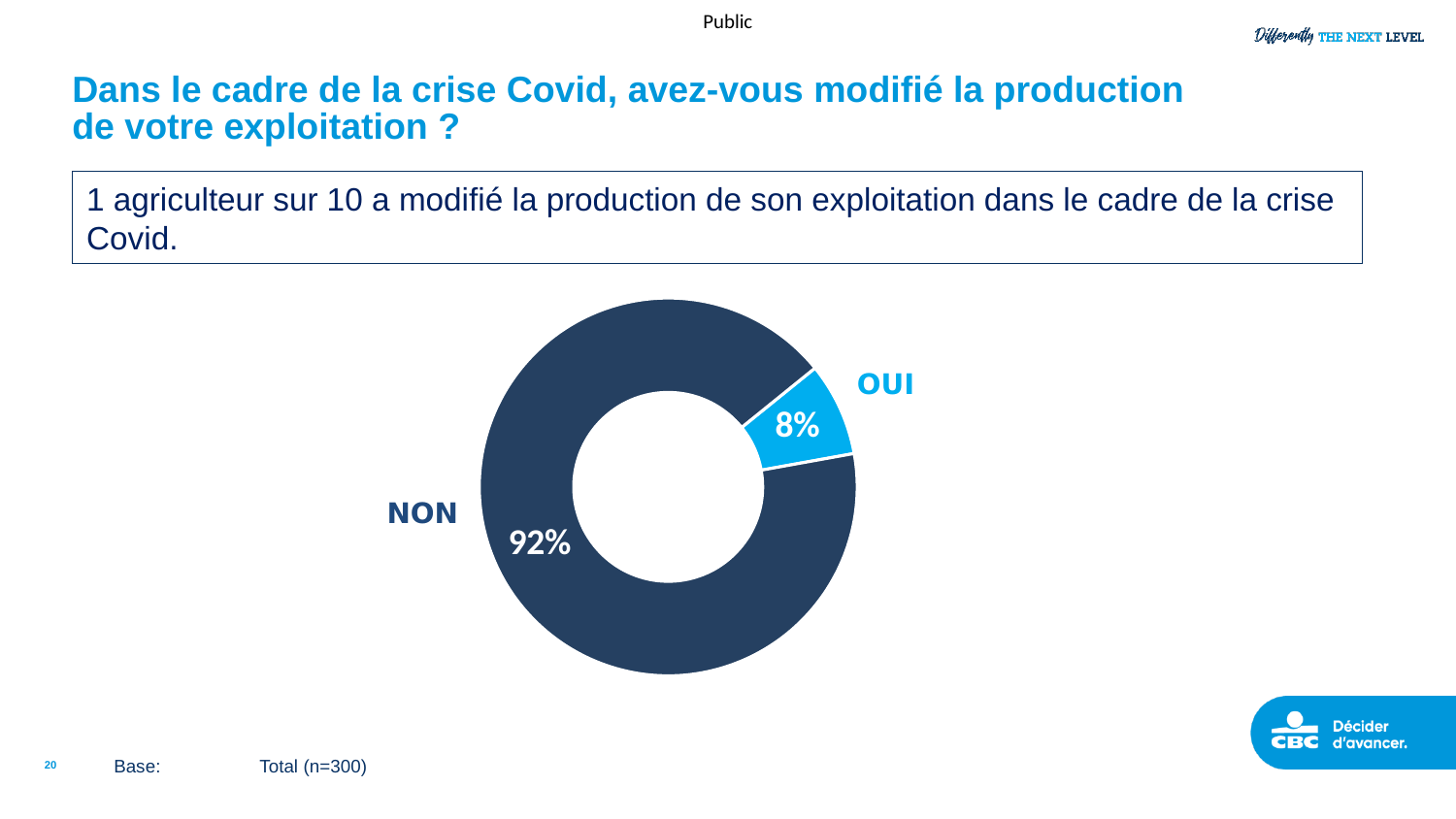

# Dans le cadre de la crise Covid, avez-vous modifié la production de votre exploitation ?
1 agriculteur sur 10 a modifié la production de son exploitation dans le cadre de la crise Covid.

### Chart

| Category | Sales |
|---|---|
| Oui | 8.0 |
| Non | 92.0 |
OUI
NON
20
Base:	Total (n=300)